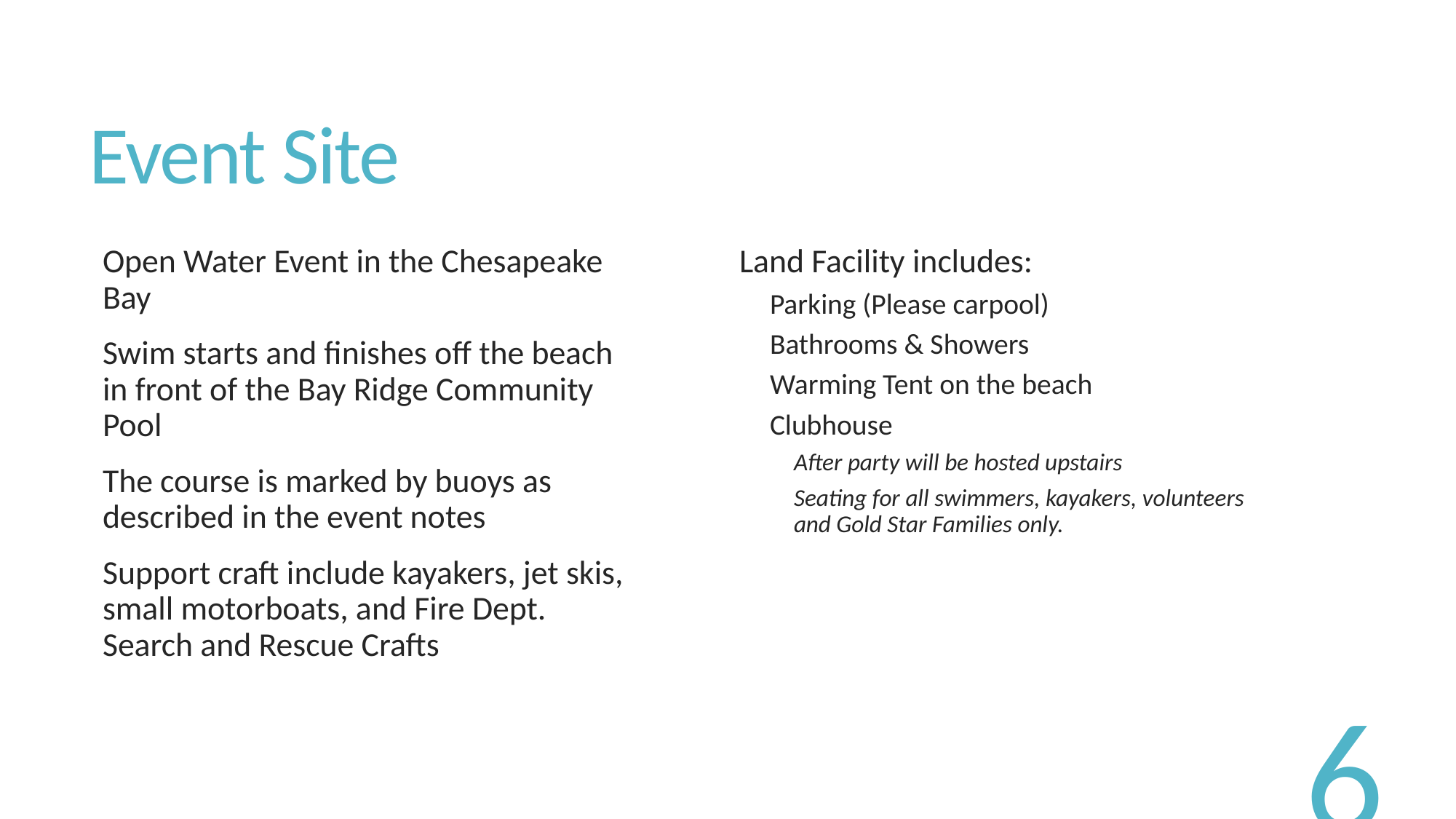

# Event Site
Open Water Event in the Chesapeake Bay
Swim starts and finishes off the beach in front of the Bay Ridge Community Pool
The course is marked by buoys as described in the event notes
Support craft include kayakers, jet skis, small motorboats, and Fire Dept. Search and Rescue Crafts
Land Facility includes:
Parking (Please carpool)
Bathrooms & Showers
Warming Tent on the beach
Clubhouse
After party will be hosted upstairs
Seating for all swimmers, kayakers, volunteers and Gold Star Families only.
6